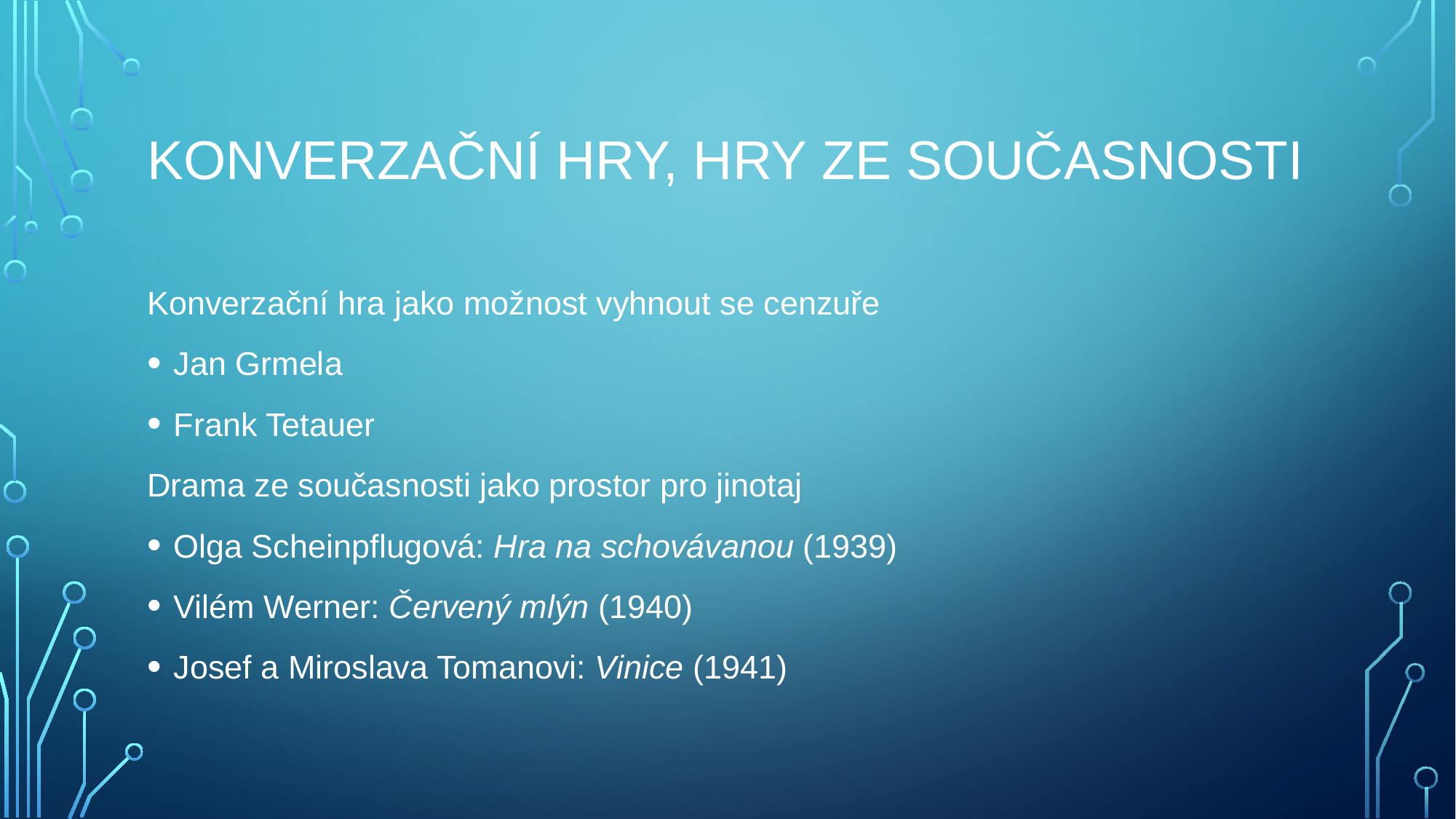

# Konverzační hry, hry ze současnosti
Konverzační hra jako možnost vyhnout se cenzuře
Jan Grmela
Frank Tetauer
Drama ze současnosti jako prostor pro jinotaj
Olga Scheinpflugová: Hra na schovávanou (1939)
Vilém Werner: Červený mlýn (1940)
Josef a Miroslava Tomanovi: Vinice (1941)